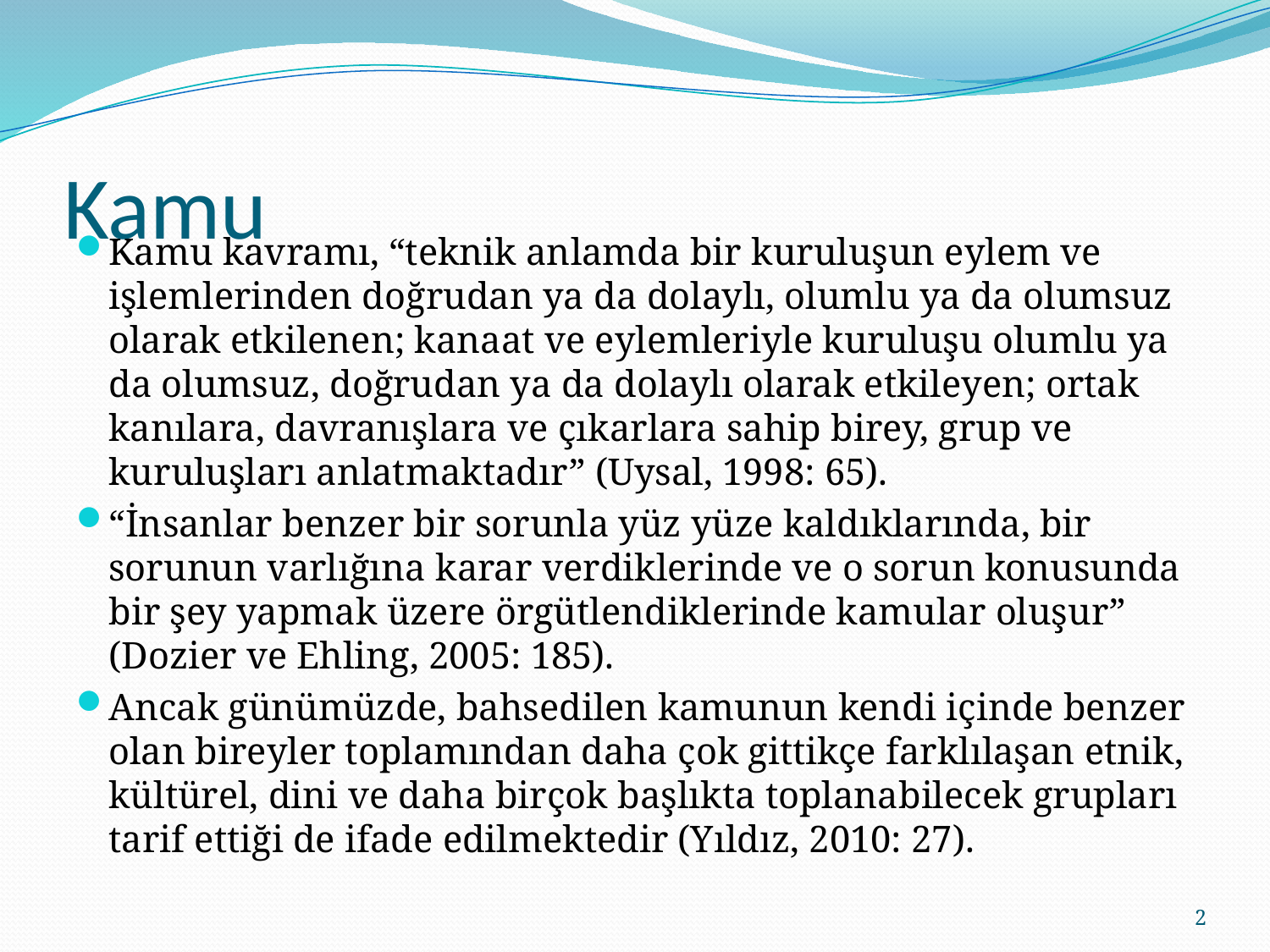

# Kamu
Kamu kavramı, “teknik anlamda bir kuruluşun eylem ve işlemlerinden doğrudan ya da dolaylı, olumlu ya da olumsuz olarak etkilenen; kanaat ve eylemleriyle kuruluşu olumlu ya da olumsuz, doğrudan ya da dolaylı olarak etkileyen; ortak kanılara, davranışlara ve çıkarlara sahip birey, grup ve kuruluşları anlatmaktadır” (Uysal, 1998: 65).
“İnsanlar benzer bir sorunla yüz yüze kaldıklarında, bir sorunun varlığına karar verdiklerinde ve o sorun konusunda bir şey yapmak üzere örgütlendiklerinde kamular oluşur” (Dozier ve Ehling, 2005: 185).
Ancak günümüzde, bahsedilen kamunun kendi içinde benzer olan bireyler toplamından daha çok gittikçe farklılaşan etnik, kültürel, dini ve daha birçok başlıkta toplanabilecek grupları tarif ettiği de ifade edilmektedir (Yıldız, 2010: 27).
2